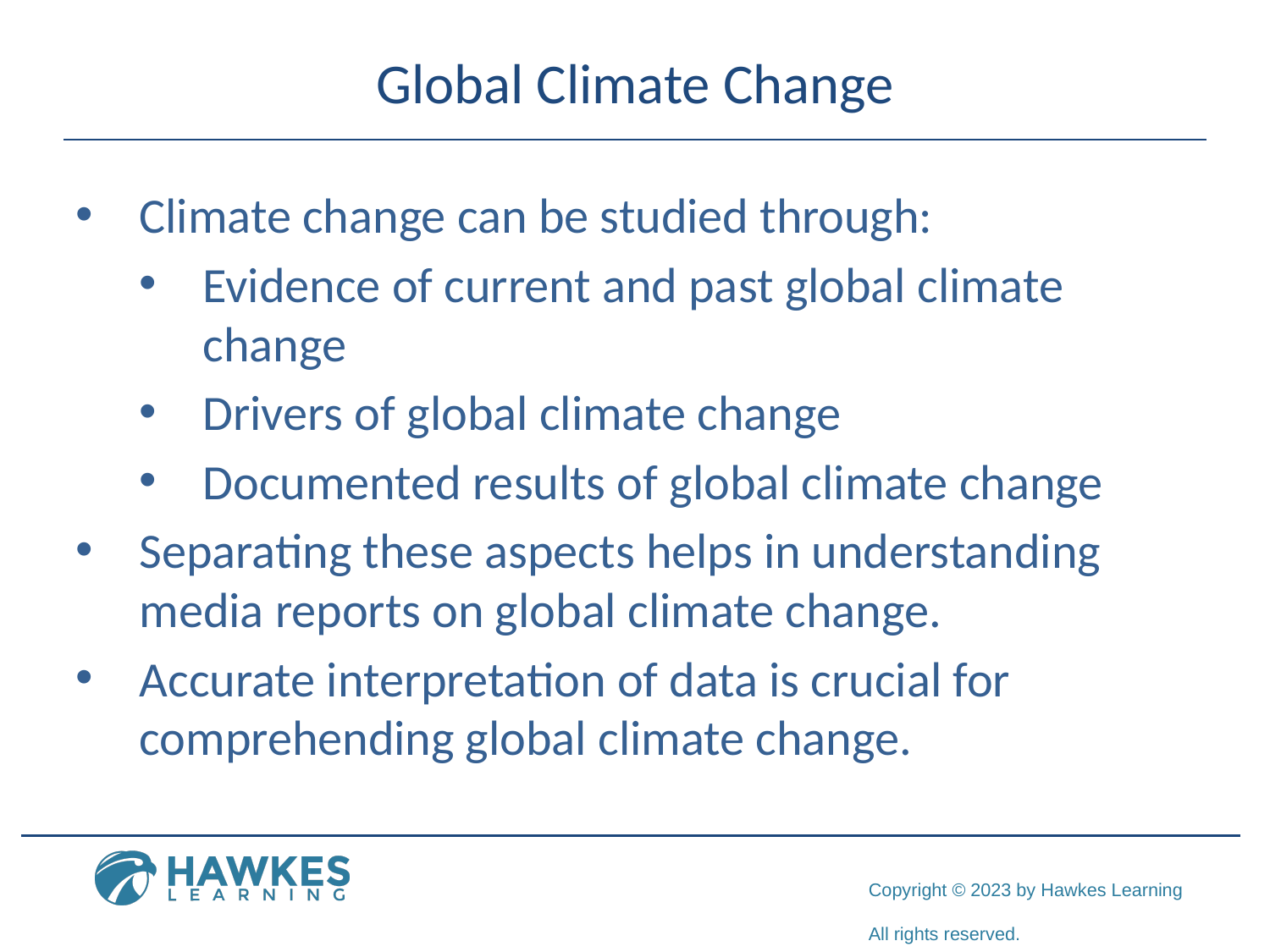

# Global Climate Change
Climate change can be studied through:
Evidence of current and past global climate change
Drivers of global climate change
Documented results of global climate change
Separating these aspects helps in understanding media reports on global climate change.
Accurate interpretation of data is crucial for comprehending global climate change.